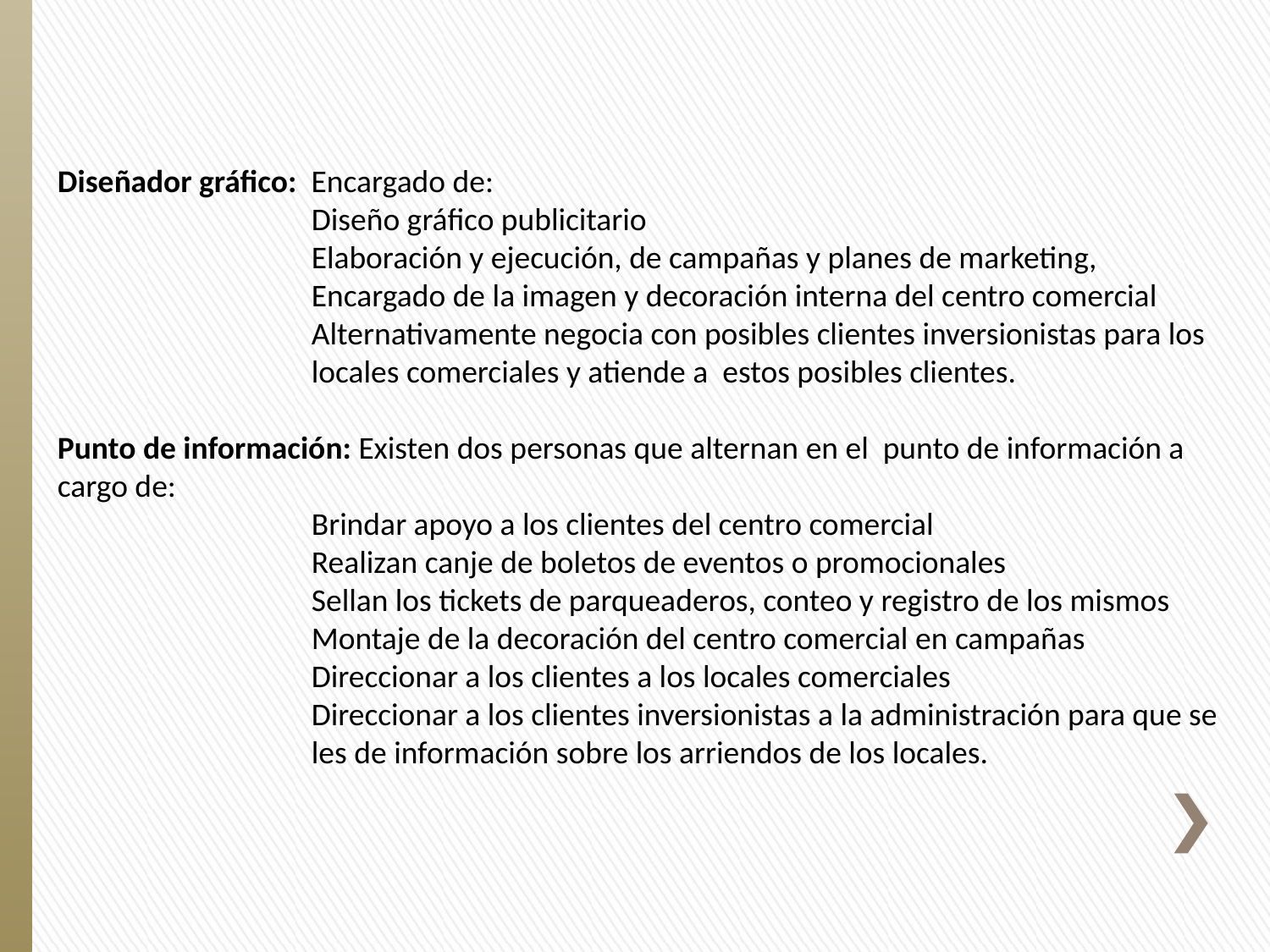

Diseñador gráfico:  Encargado de:
		Diseño gráfico publicitario
		Elaboración y ejecución, de campañas y planes de marketing, 			Encargado de la imagen y decoración interna del centro comercial 			Alternativamente negocia con posibles clientes inversionistas para los 		locales comerciales y atiende a  estos posibles clientes.

Punto de información: Existen dos personas que alternan en el  punto de información a cargo de:
		Brindar apoyo a los clientes del centro comercial
		Realizan canje de boletos de eventos o promocionales
		Sellan los tickets de parqueaderos, conteo y registro de los mismos 			Montaje de la decoración del centro comercial en campañas
		Direccionar a los clientes a los locales comerciales
		Direccionar a los clientes inversionistas a la administración para que se 		les de información sobre los arriendos de los locales.